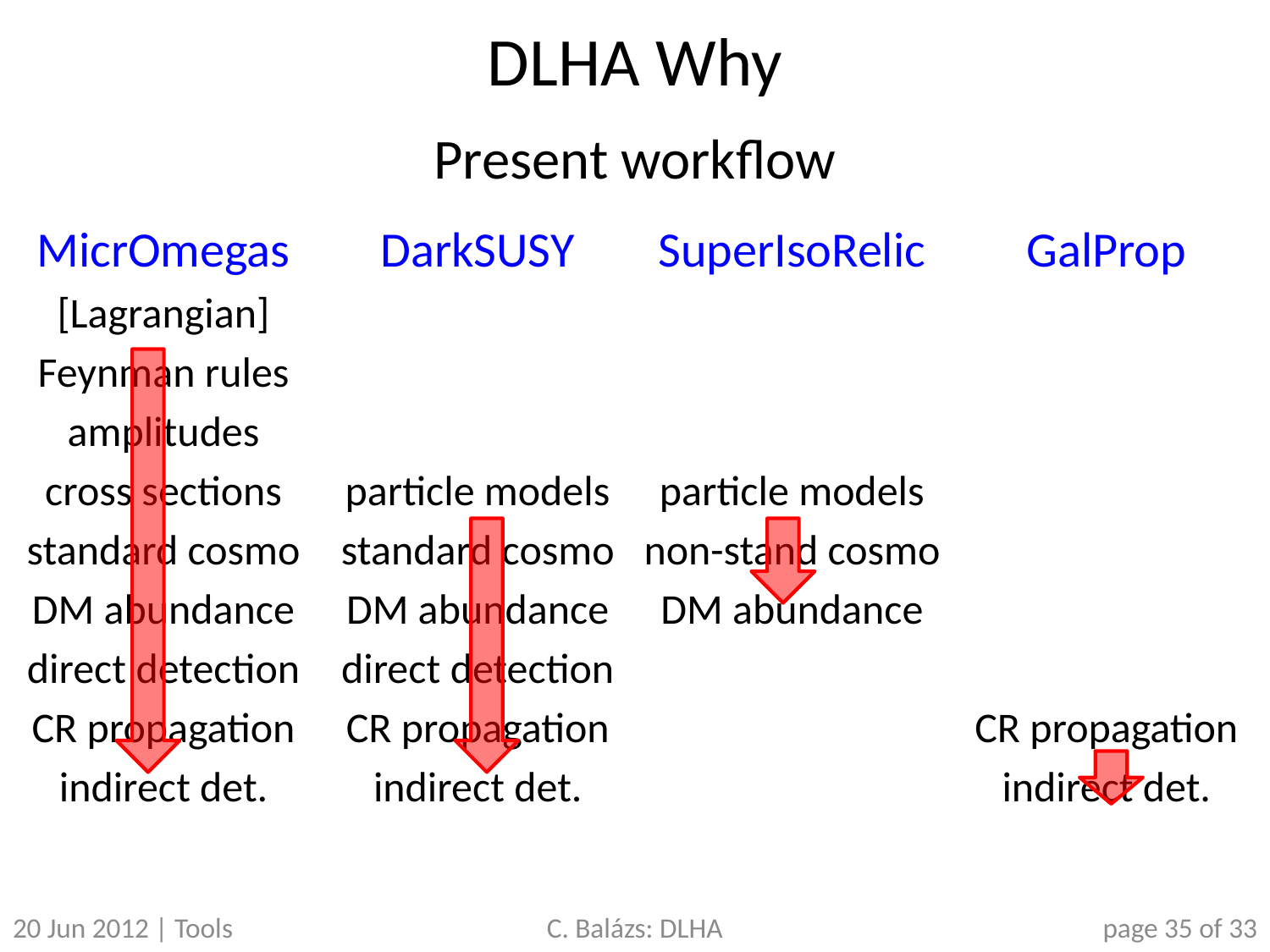

# DLHA Why
Present workflow

MicrOmegas
[Lagrangian]
Feynman rules
amplitudes
cross sections
standard cosmo
DM abundance
direct detection
CR propagation
indirect det.
DarkSUSY

particle models
standard cosmo
DM abundance
direct detection
CR propagation
indirect det.
SuperIsoRelic

particle models
non-stand cosmo
DM abundance

GalProp

CR propagation
indirect det.

20 Jun 2012 | Tools
C. Balázs: DLHA
page 35 of 33